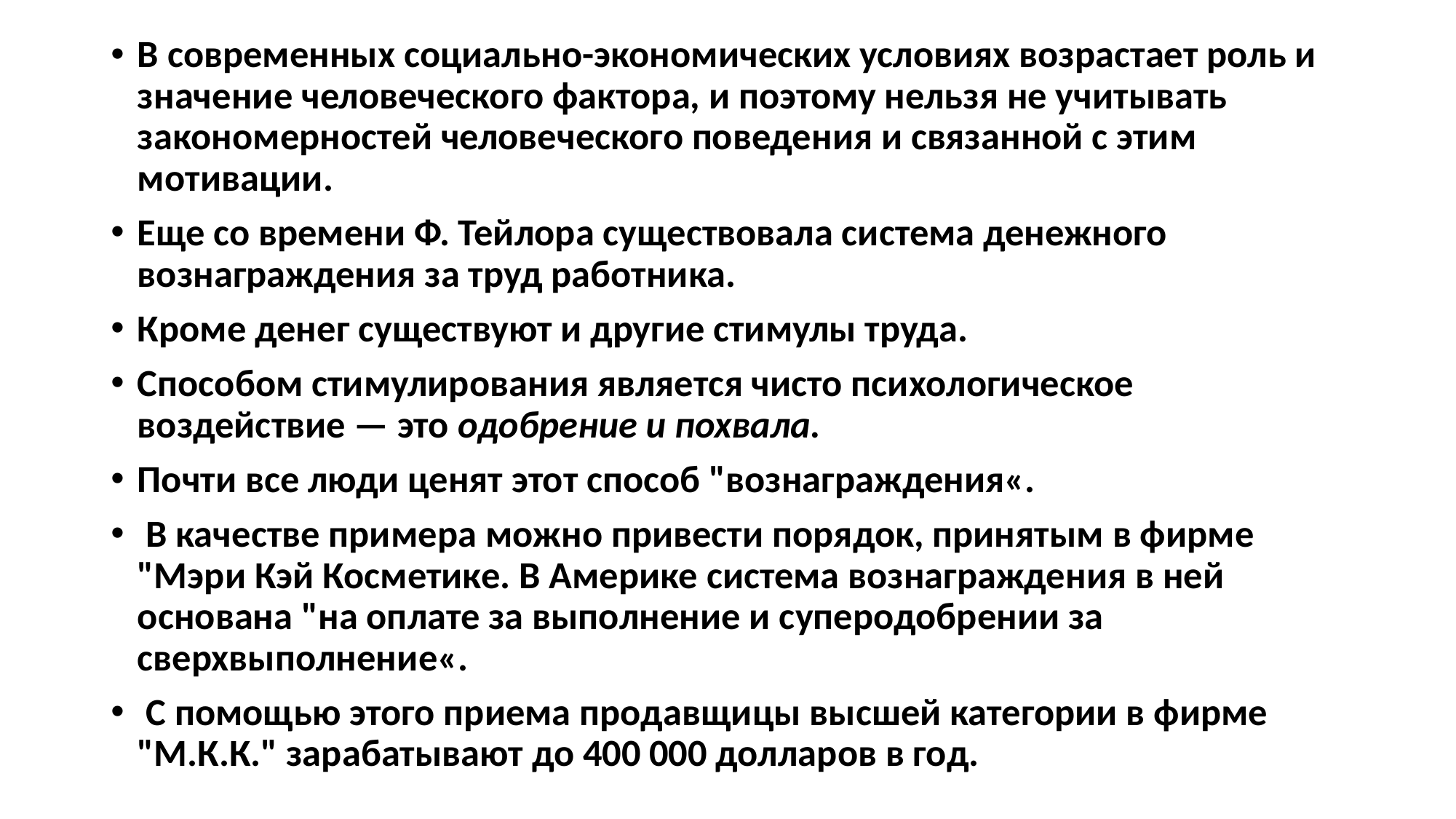

В современных социально-экономических условиях возрастает роль и значение человеческого фактора, и поэтому нельзя не учитывать закономерностей человеческого поведения и связанной с этим мотивации.
Еще со времени Ф. Тейлора существовала система денежного вознаграждения за труд работника.
Кроме денег существуют и другие стимулы труда.
Способом стимулирования является чисто психологическое воздействие — это одобрение и похвала.
Почти все люди ценят этот способ "вознаграждения«.
 В качестве примера можно привести порядок, принятым в фирме "Мэри Кэй Косметике. В Америке система вознаграждения в ней основана "на оплате за выполнение и суперодобрении за сверхвыполнение«.
 С помощью этого приема продавщицы высшей категории в фирме "М.К.К." зарабатывают до 400 000 долларов в год.